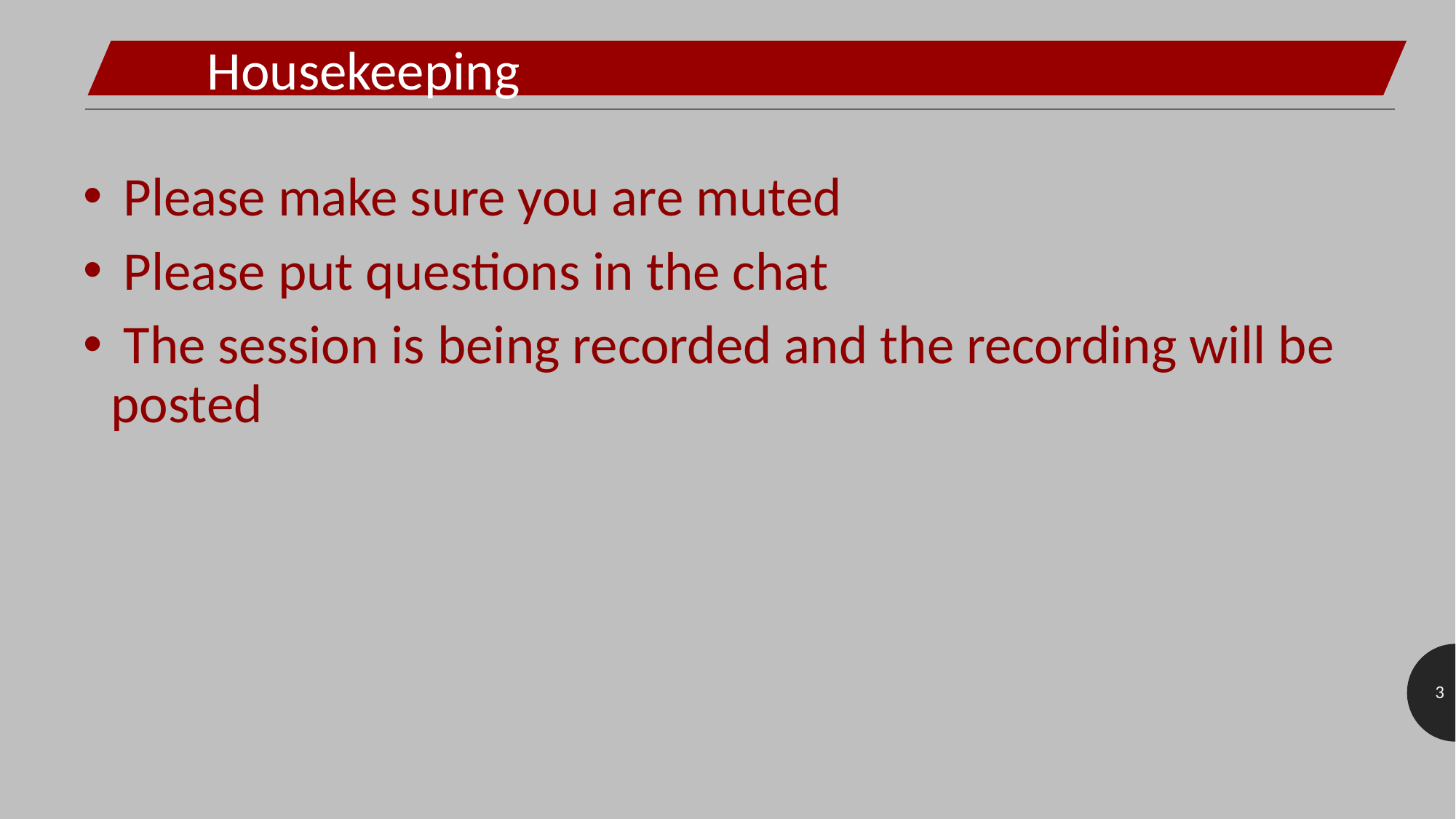

Housekeeping
 Please make sure you are muted
 Please put questions in the chat
 The session is being recorded and the recording will be posted

3